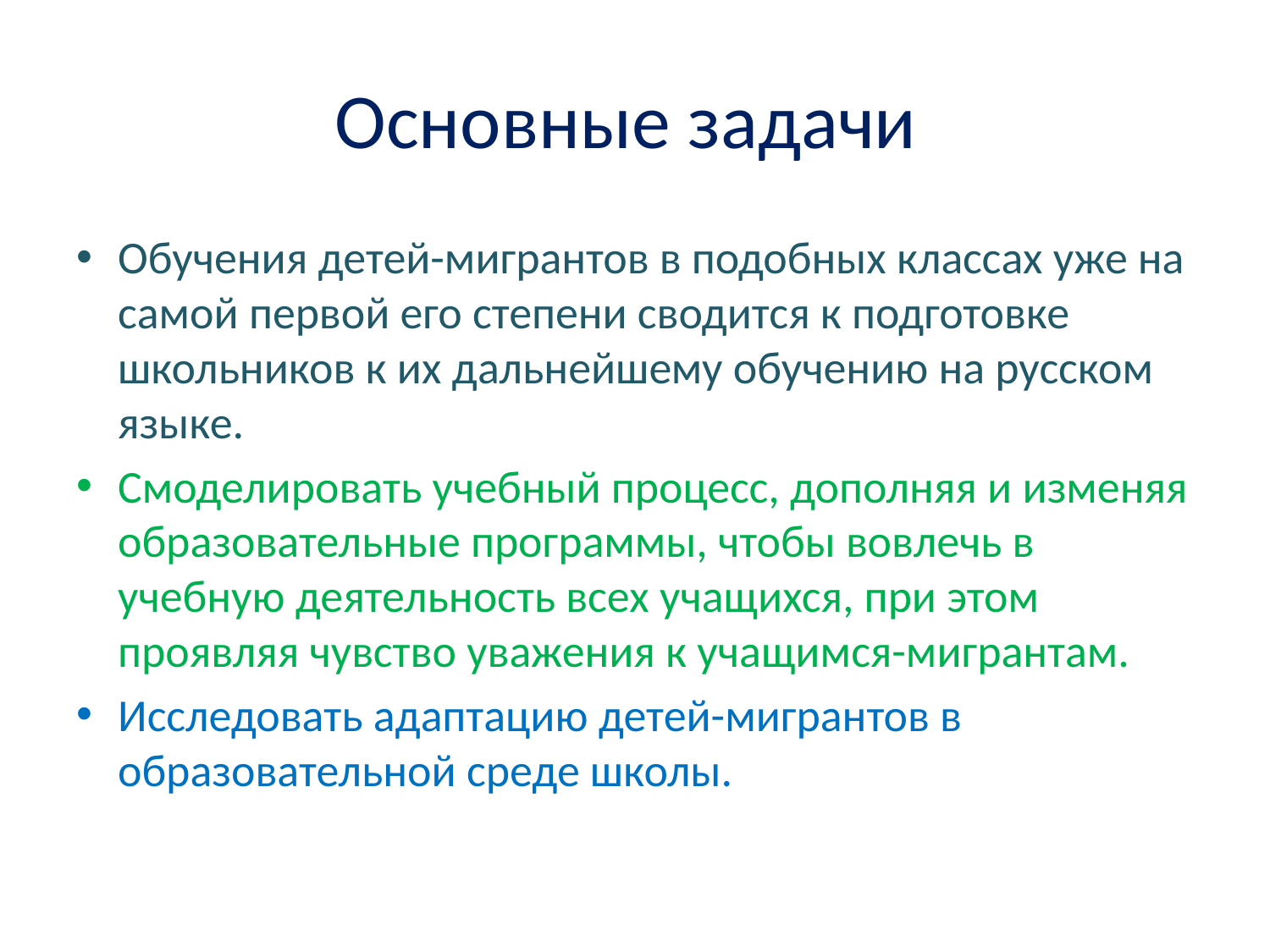

# Основные задачи
Обучения детей-мигрантов в подобных классах уже на самой первой его степени сводится к подготовке школьников к их дальнейшему обучению на русском языке.
Смоделировать учебный процесс, дополняя и изменяя образовательные программы, чтобы вовлечь в учебную деятельность всех учащихся, при этом проявляя чувство уважения к учащимся-мигрантам.
Исследовать адаптацию детей-мигрантов в образовательной среде школы.